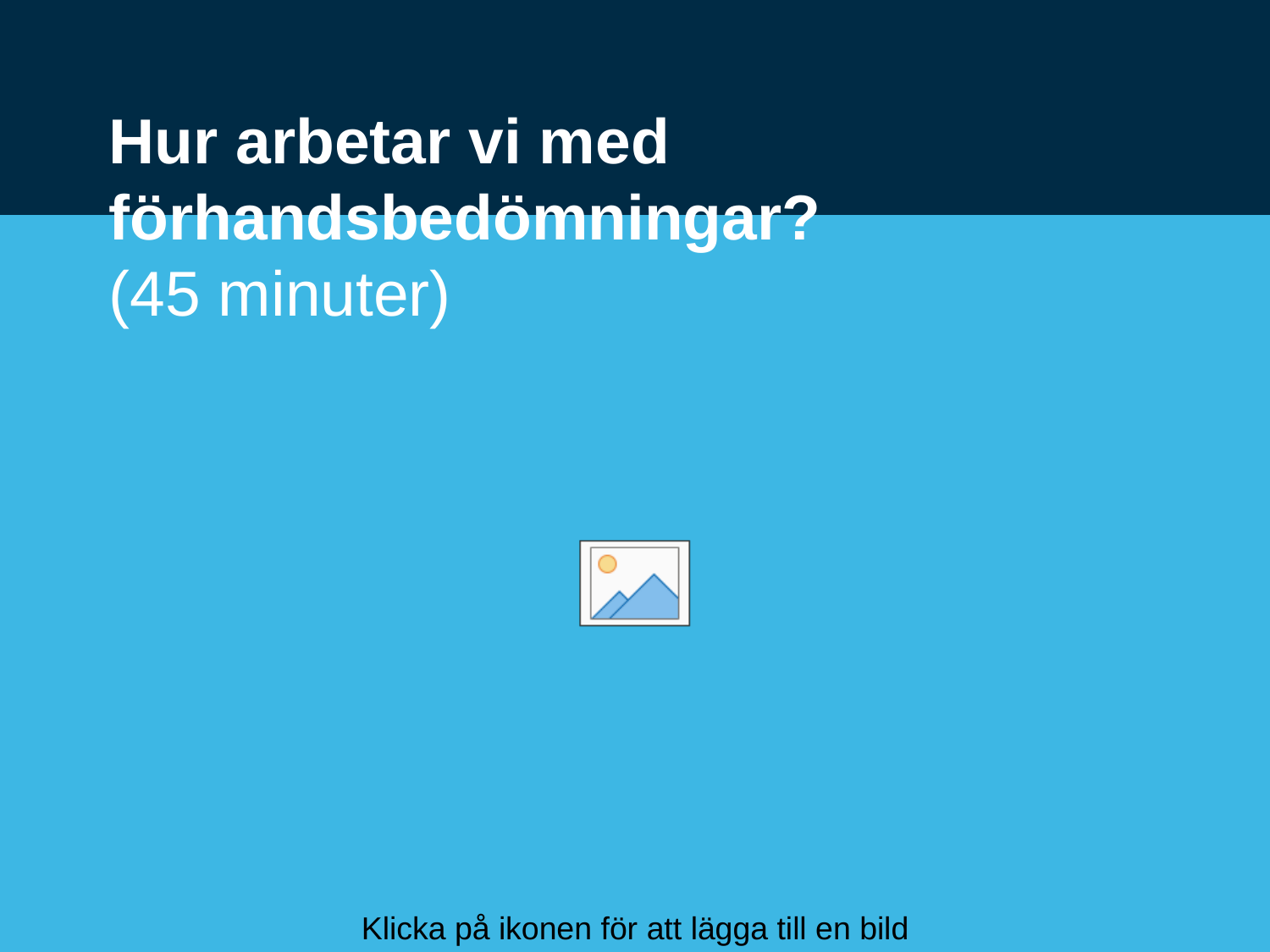

# Hur arbetar vi med förhandsbedömningar? (45 minuter)